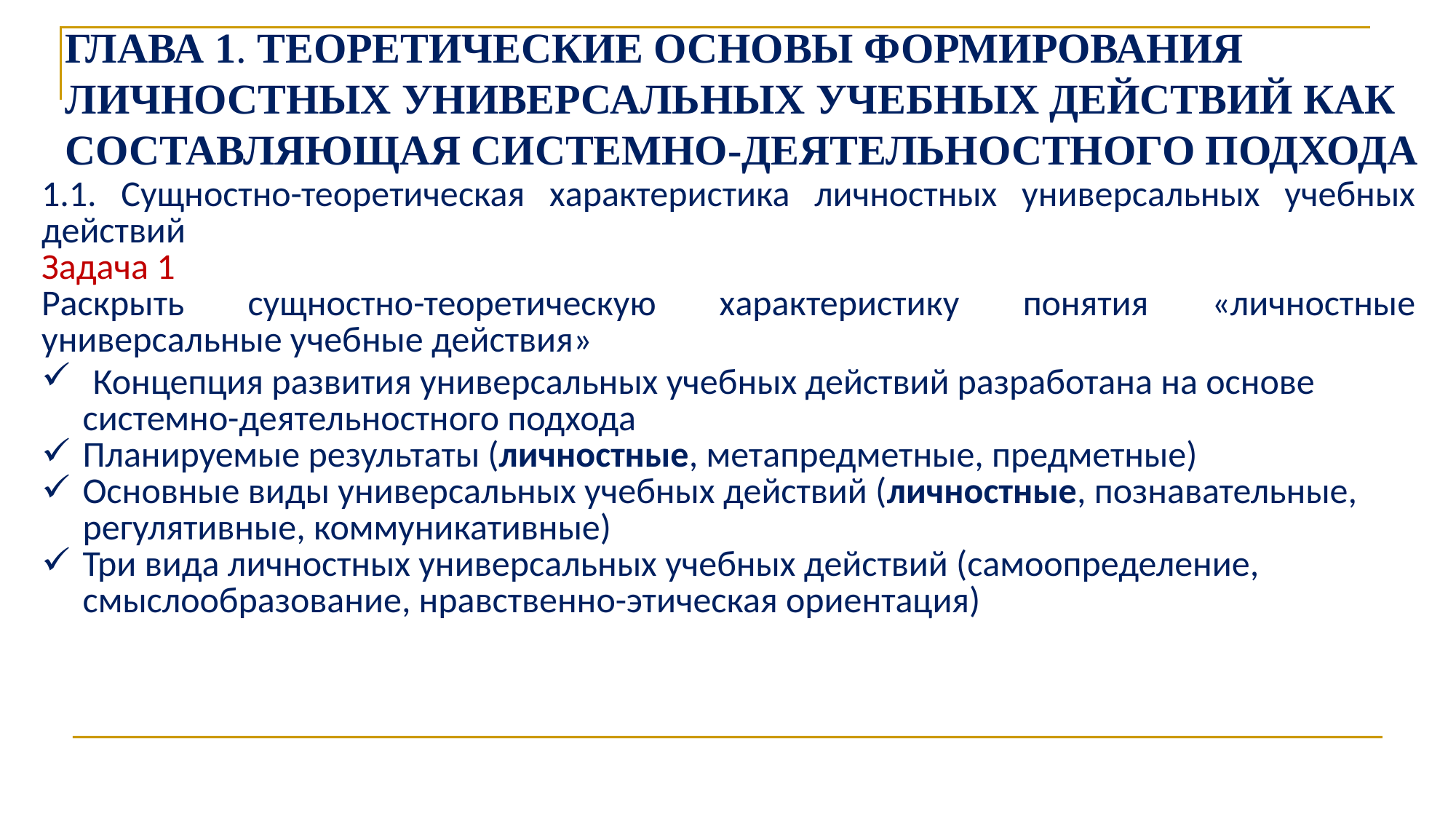

ГЛАВА 1. ТЕОРЕТИЧЕСКИЕ ОСНОВЫ ФОРМИРОВАНИЯ ЛИЧНОСТНЫХ УНИВЕРСАЛЬНЫХ УЧЕБНЫХ ДЕЙСТВИЙ КАК СОСТАВЛЯЮЩАЯ СИСТЕМНО-ДЕЯТЕЛЬНОСТНОГО ПОДХОДА
| 1.1. Сущностно-теоретическая характеристика личностных универсальных учебных действий Задача 1 Раскрыть сущностно-теоретическую характеристику понятия «личностные универсальные учебные действия» Концепция развития универсальных учебных действий разработана на основе системно-деятельностного подхода Планируемые результаты (личностные, метапредметные, предметные) Основные виды универсальных учебных действий (личностные, познавательные, регулятивные, коммуникативные) Три вида личностных универсальных учебных действий (самоопределение, смыслообразование, нравственно-этическая ориентация) |
| --- |
|  |
|  |